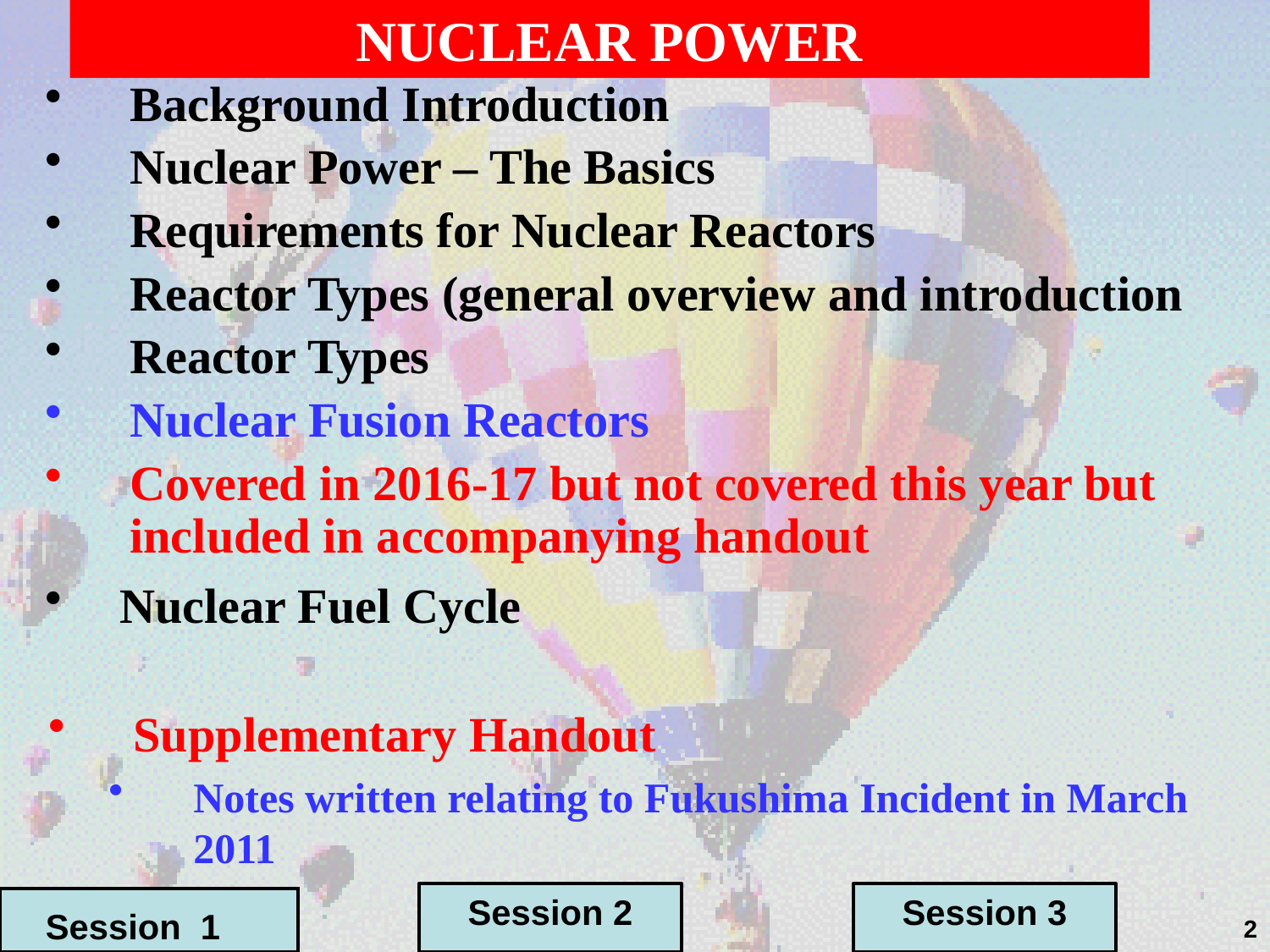

# NUCLEAR POWER
Background Introduction
Nuclear Power – The Basics
Requirements for Nuclear Reactors
Reactor Types (general overview and introduction
Reactor Types
Nuclear Fusion Reactors
Covered in 2016-17 but not covered this year but included in accompanying handout
Nuclear Fuel Cycle

Supplementary Handout
Notes written relating to Fukushima Incident in March 2011

Session 2
Session 3

Session  1

2
01/02/2018